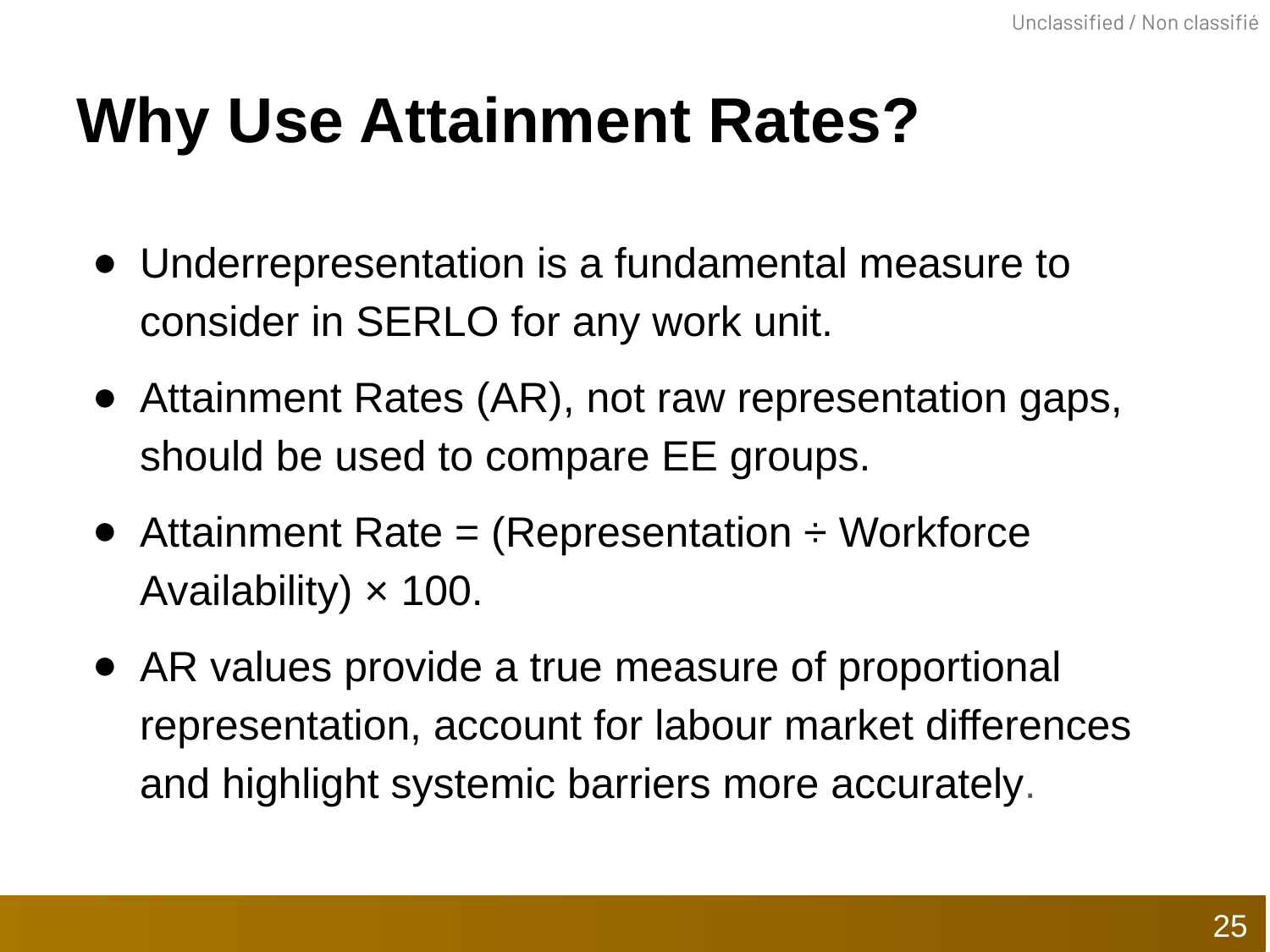

# Why Use Attainment Rates?
Underrepresentation is a fundamental measure to consider in SERLO for any work unit.
Attainment Rates (AR), not raw representation gaps, should be used to compare EE groups.
Attainment Rate = (Representation ÷ Workforce Availability) × 100.
AR values provide a true measure of proportional representation, account for labour market differences and highlight systemic barriers more accurately.
25